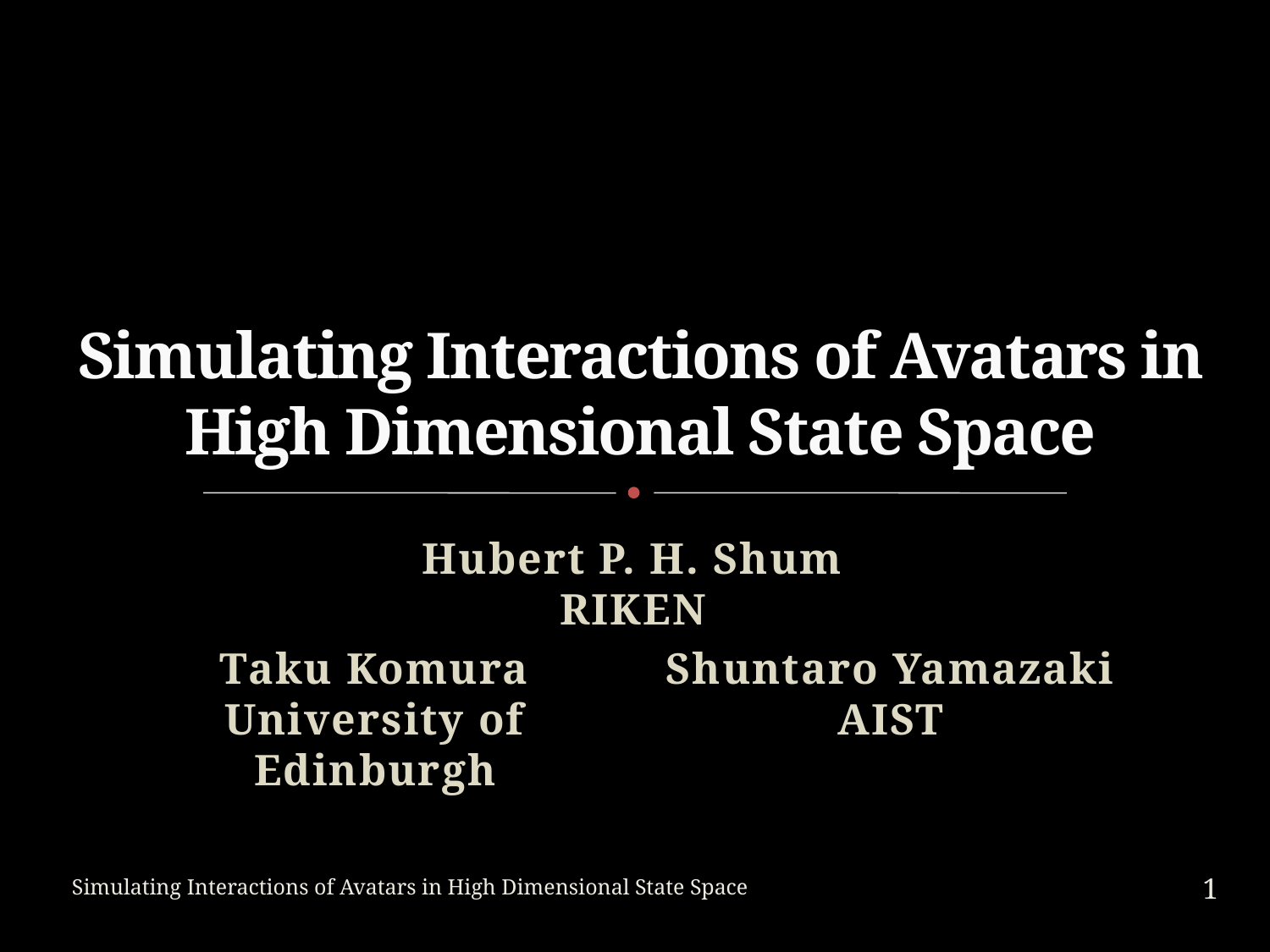

# Simulating Interactions of Avatars in High Dimensional State Space
Hubert P. H. Shum
RIKEN

Taku Komura
University of Edinburgh
Shuntaro Yamazaki
AIST
1
Simulating Interactions of Avatars in High Dimensional State Space